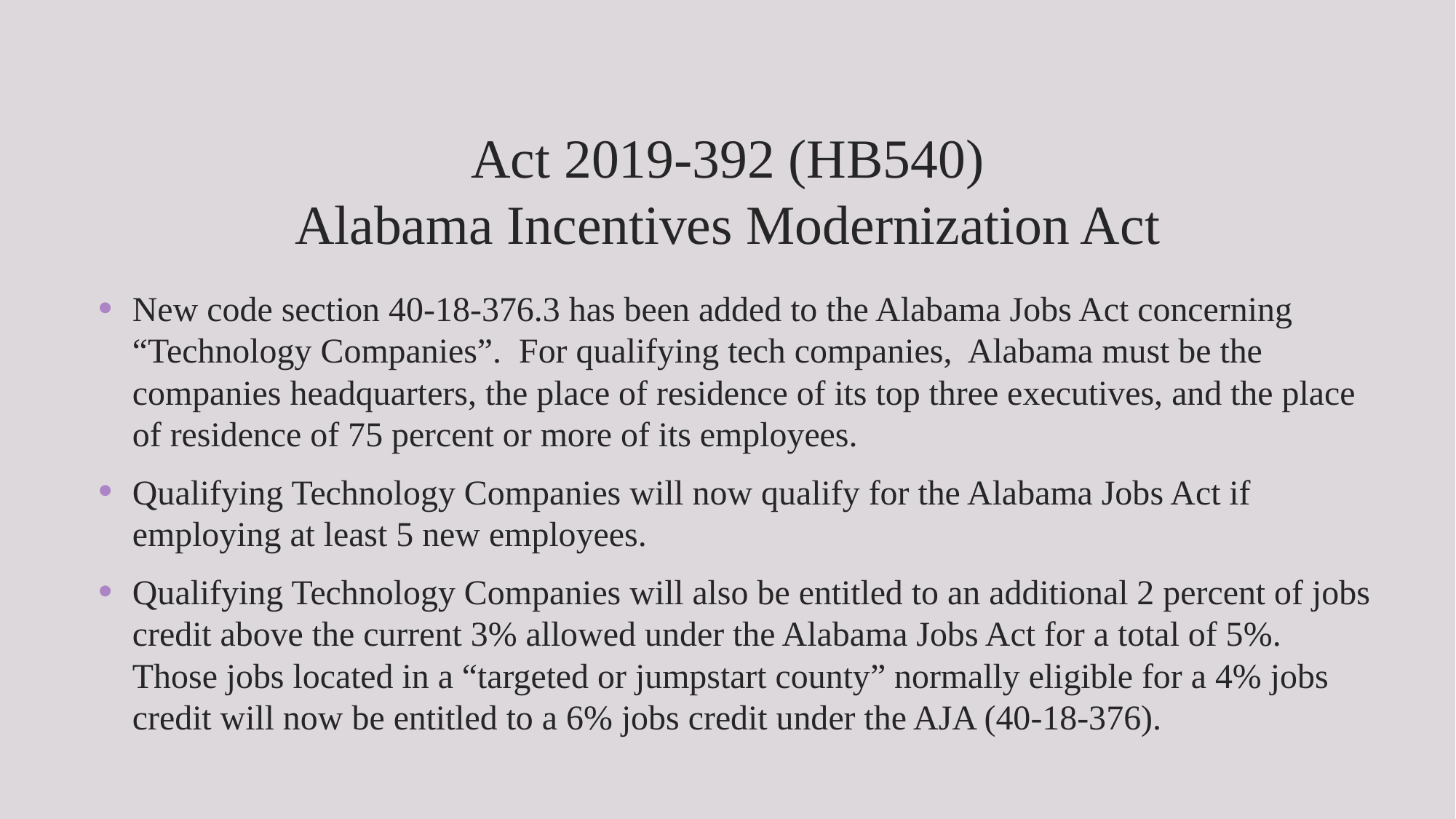

# Act 2019-392 (HB540) Alabama Incentives Modernization Act

New code section 40-18-376.3 has been added to the Alabama Jobs Act concerning “Technology Companies”.  For qualifying tech companies,  Alabama must be the companies headquarters, the place of residence of its top three executives, and the place of residence of 75 percent or more of its employees.
Qualifying Technology Companies will now qualify for the Alabama Jobs Act if employing at least 5 new employees.
Qualifying Technology Companies will also be entitled to an additional 2 percent of jobs credit above the current 3% allowed under the Alabama Jobs Act for a total of 5%. Those jobs located in a “targeted or jumpstart county” normally eligible for a 4% jobs credit will now be entitled to a 6% jobs credit under the AJA (40-18-376).